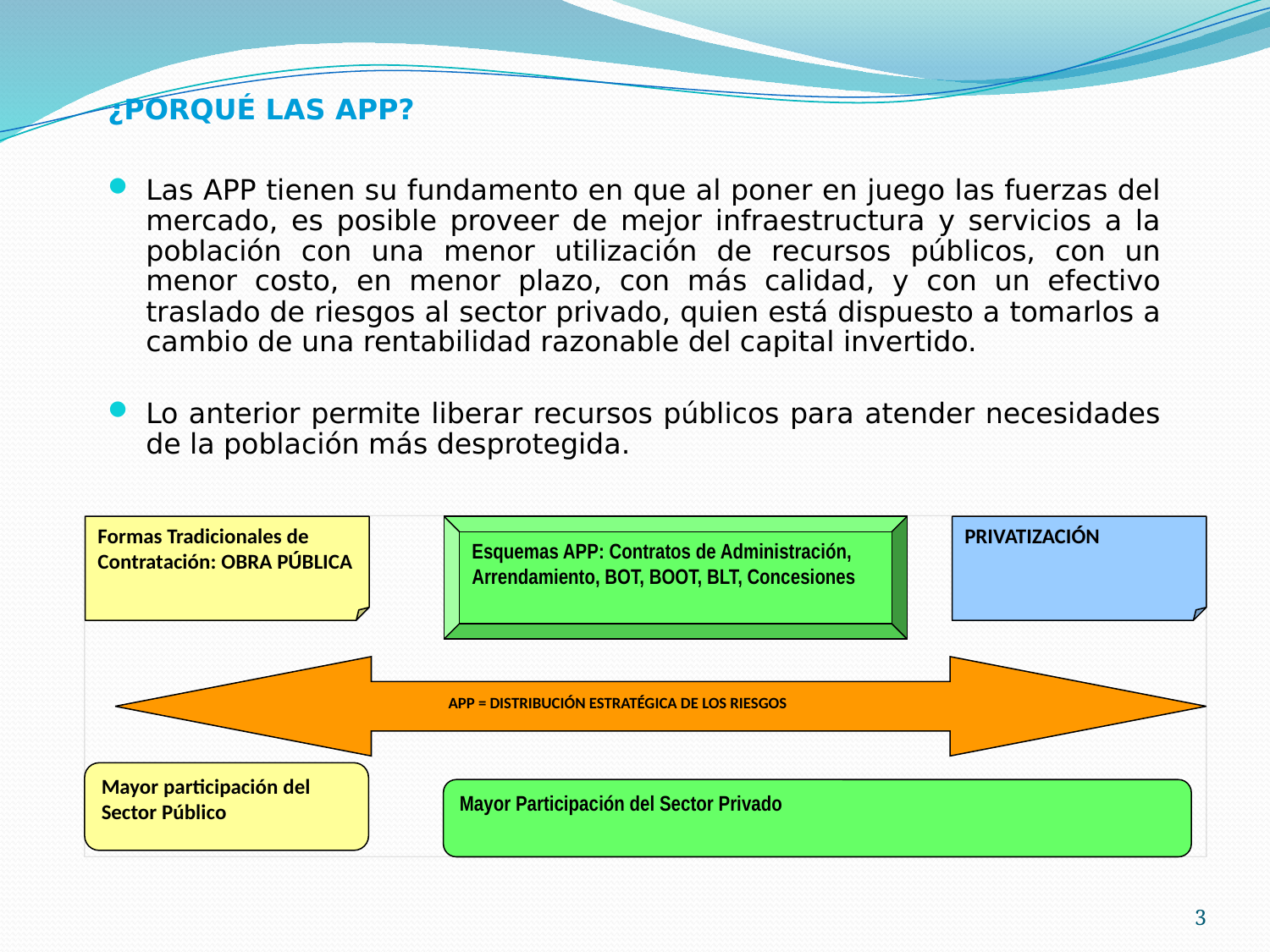

¿PORQUÉ LAS APP?

Las APP tienen su fundamento en que al poner en juego las fuerzas del mercado, es posible proveer de mejor infraestructura y servicios a la población con una menor utilización de recursos públicos, con un menor costo, en menor plazo, con más calidad, y con un efectivo traslado de riesgos al sector privado, quien está dispuesto a tomarlos a cambio de una rentabilidad razonable del capital invertido.

Lo anterior permite liberar recursos públicos para atender necesidades de la población más desprotegida.

Formas Tradicionales de Contratación: OBRA PÚBLICA
Esquemas APP: Contratos de Administración, Arrendamiento, BOT, BOOT, BLT, Concesiones
PRIVATIZACIÓN
                                   APP = DISTRIBUCIÓN ESTRATÉGICA DE LOS RIESGOS
Mayor participación del Sector Público
Mayor Participación del Sector Privado
3